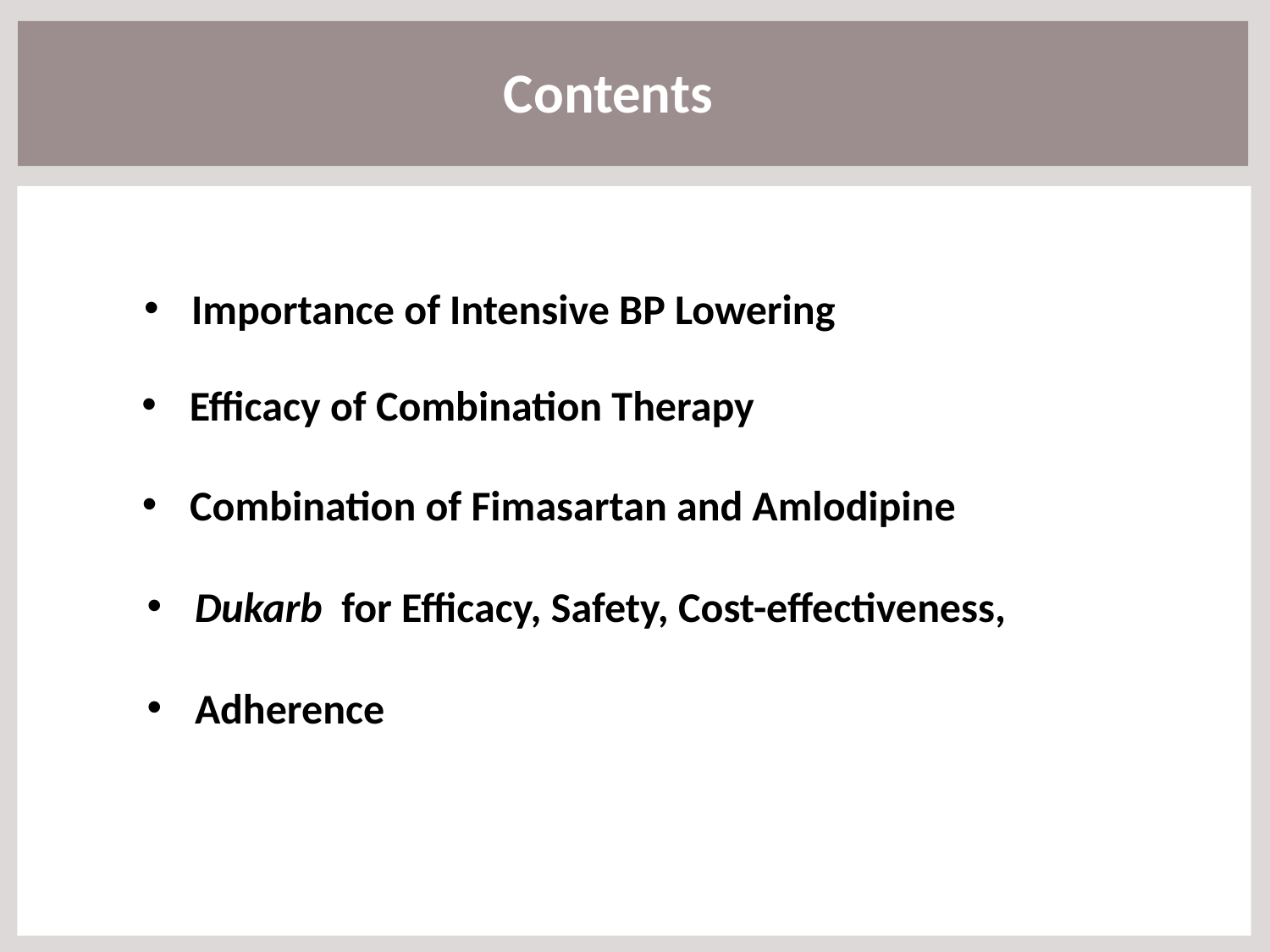

Contents
Importance of Intensive BP Lowering
Efficacy of Combination Therapy
Combination of Fimasartan and Amlodipine
Dukarb  for Efficacy, Safety, Cost-effectiveness,
Adherence